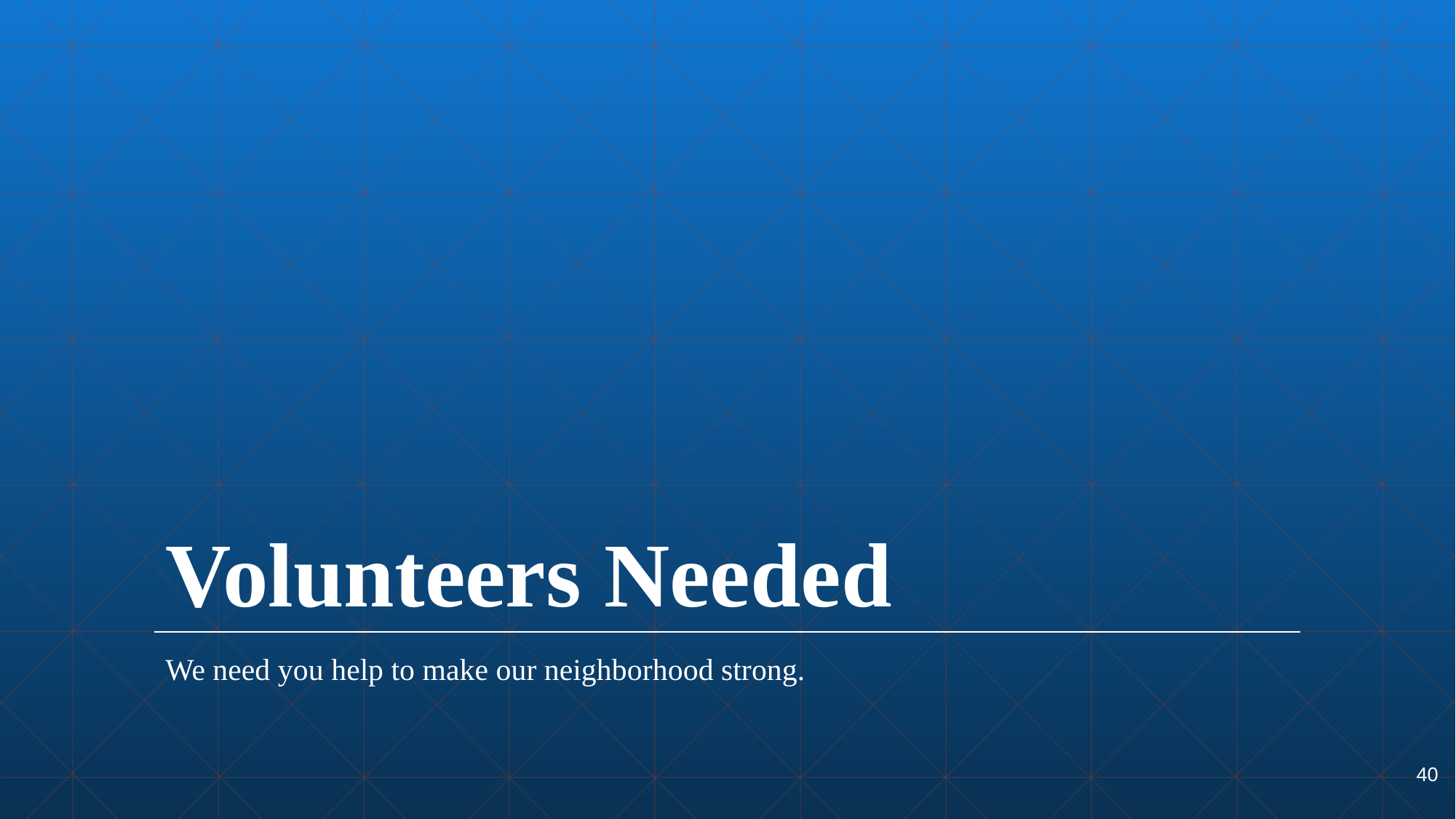

# Volunteers Needed
We need you help to make our neighborhood strong.
40